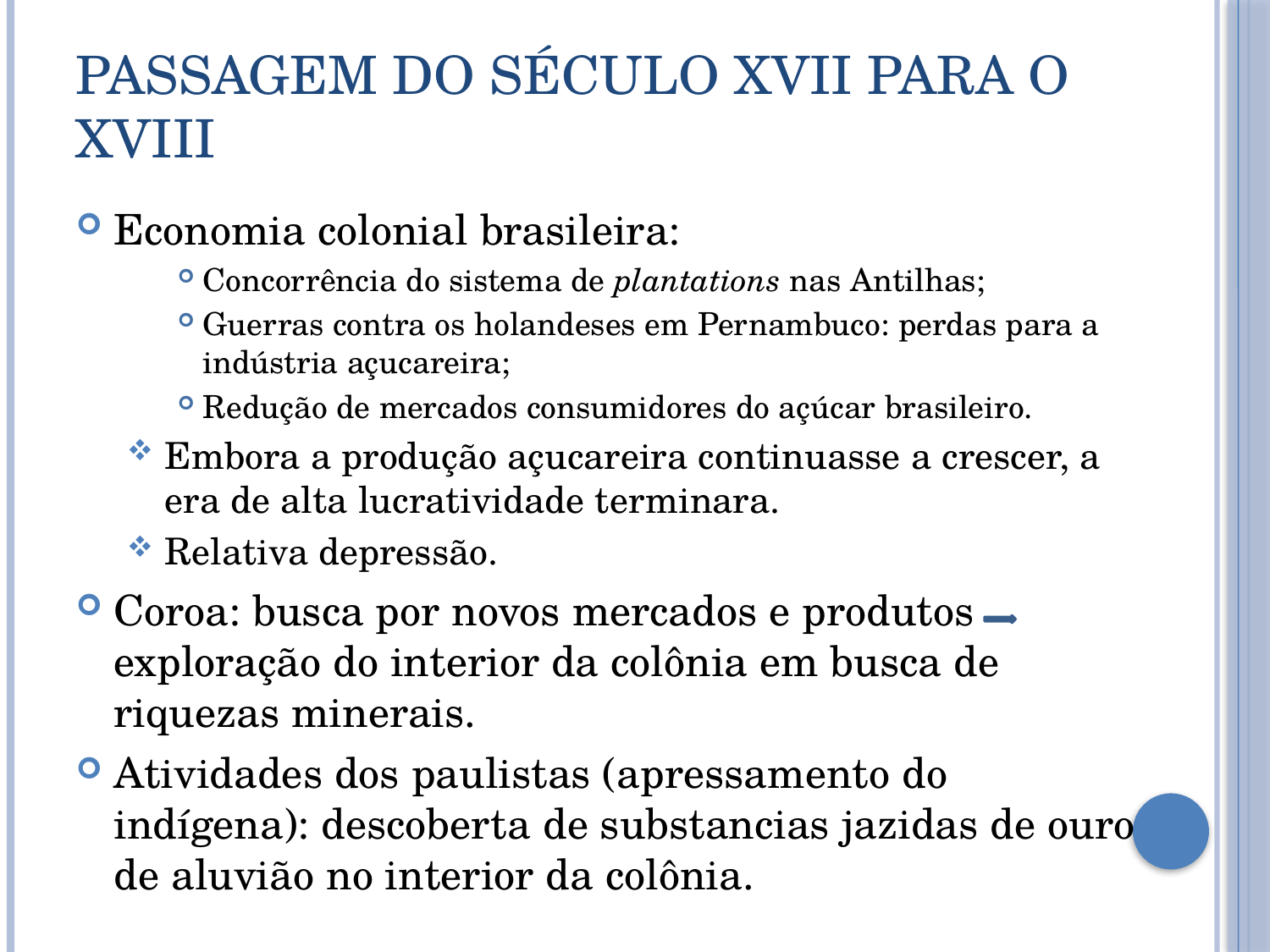

# Passagem do século XVII para o XVIII
Economia colonial brasileira:
Concorrência do sistema de plantations nas Antilhas;
Guerras contra os holandeses em Pernambuco: perdas para a indústria açucareira;
Redução de mercados consumidores do açúcar brasileiro.
Embora a produção açucareira continuasse a crescer, a era de alta lucratividade terminara.
Relativa depressão.
Coroa: busca por novos mercados e produtos exploração do interior da colônia em busca de riquezas minerais.
Atividades dos paulistas (apressamento do indígena): descoberta de substancias jazidas de ouro de aluvião no interior da colônia.